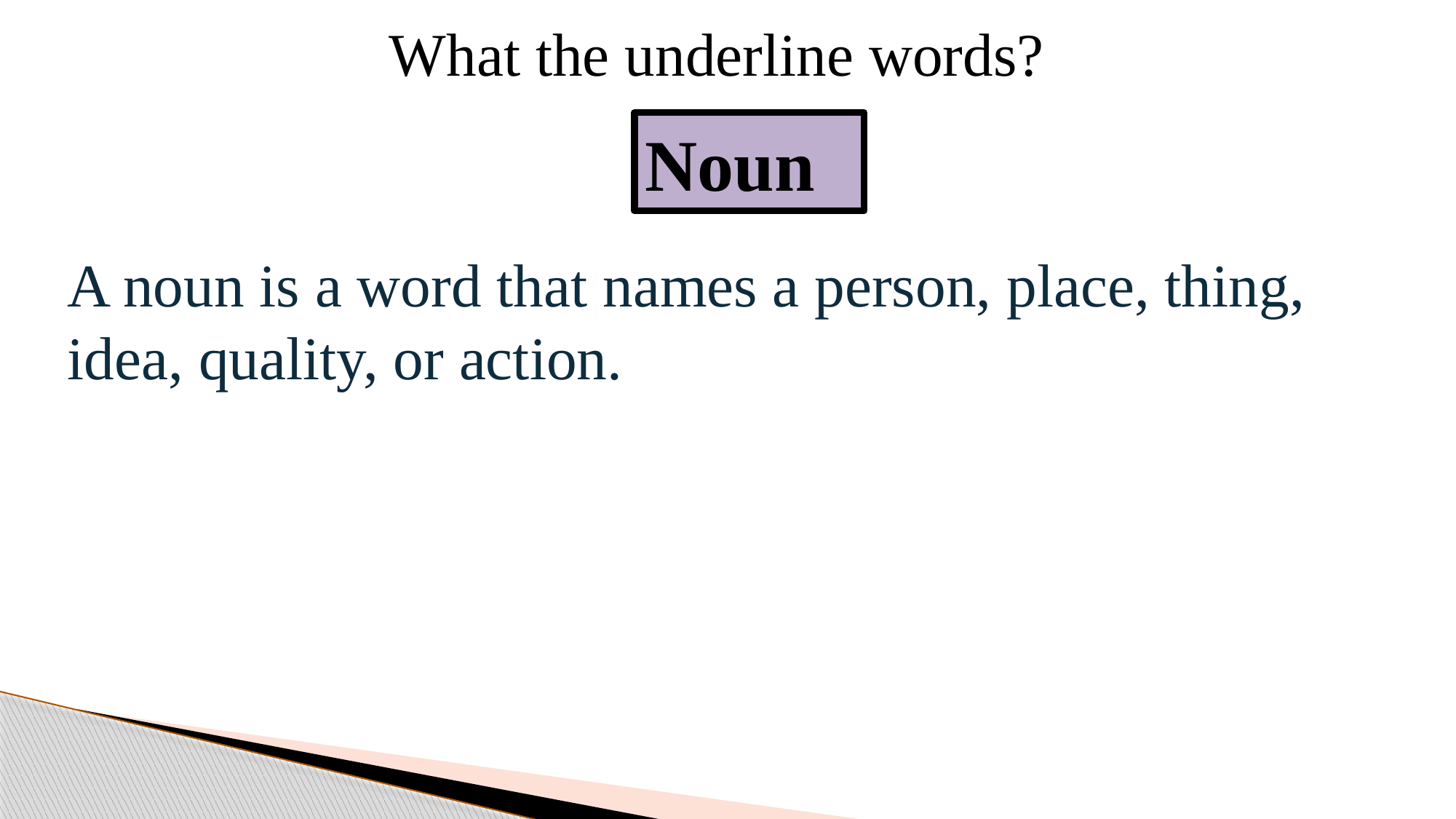

What the underline words?
Noun
A noun is a word that names a person, place, thing, idea, quality, or action.